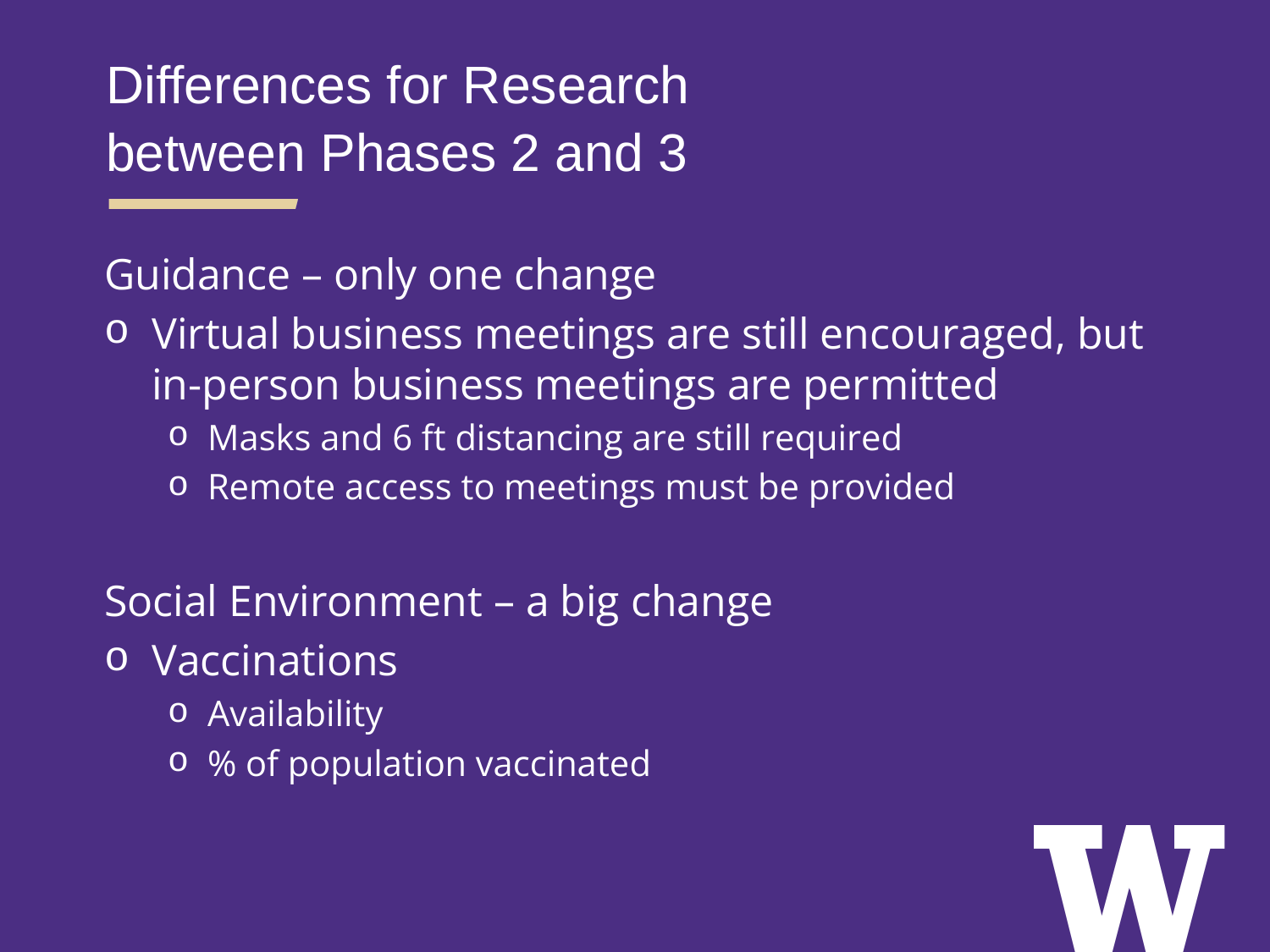

Differences for Research
between Phases 2 and 3
Guidance – only one change
Virtual business meetings are still encouraged, but in-person business meetings are permitted
Masks and 6 ft distancing are still required
Remote access to meetings must be provided

Social Environment – a big change
Vaccinations
Availability
% of population vaccinated